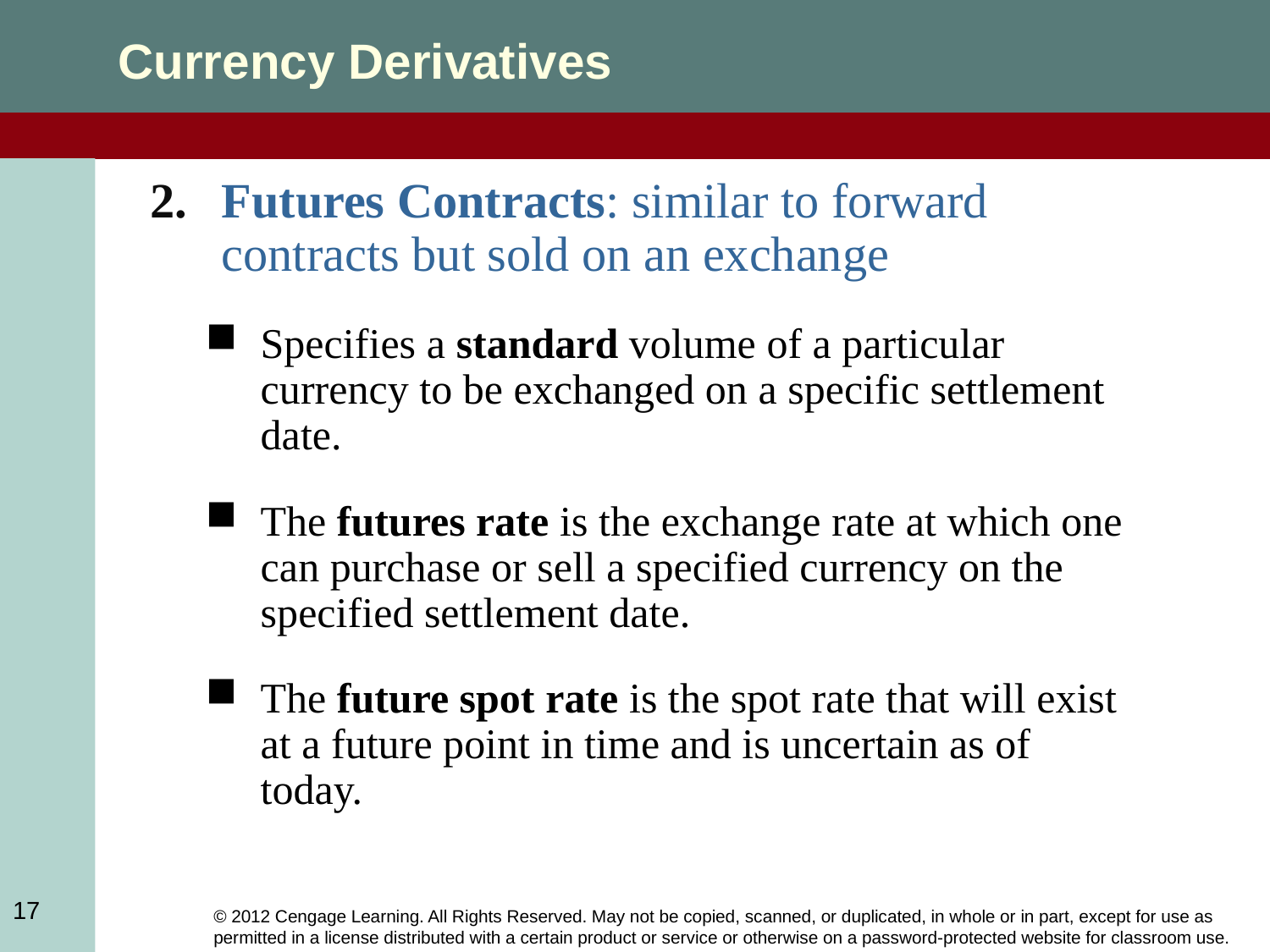

Currency Derivatives
Futures Contracts: similar to forward contracts but sold on an exchange
Specifies a standard volume of a particular currency to be exchanged on a specific settlement date.
The futures rate is the exchange rate at which one can purchase or sell a specified currency on the specified settlement date.
The future spot rate is the spot rate that will exist at a future point in time and is uncertain as of today.
17